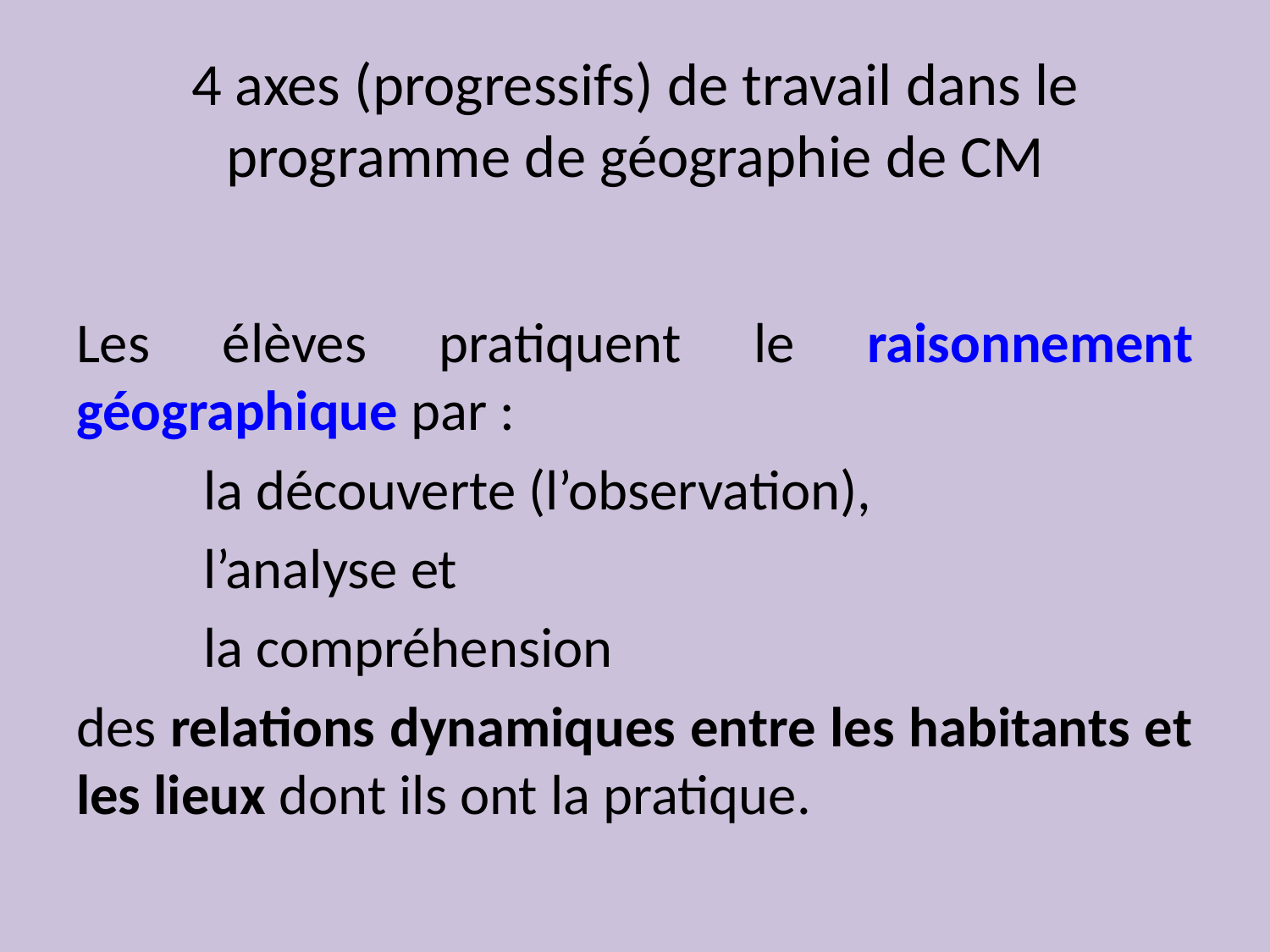

# 4 axes (progressifs) de travail dans le programme de géographie de CM
Les élèves pratiquent le raisonnement géographique par :
	la découverte (l’observation),
	l’analyse et
	la compréhension
des relations dynamiques entre les habitants et les lieux dont ils ont la pratique.